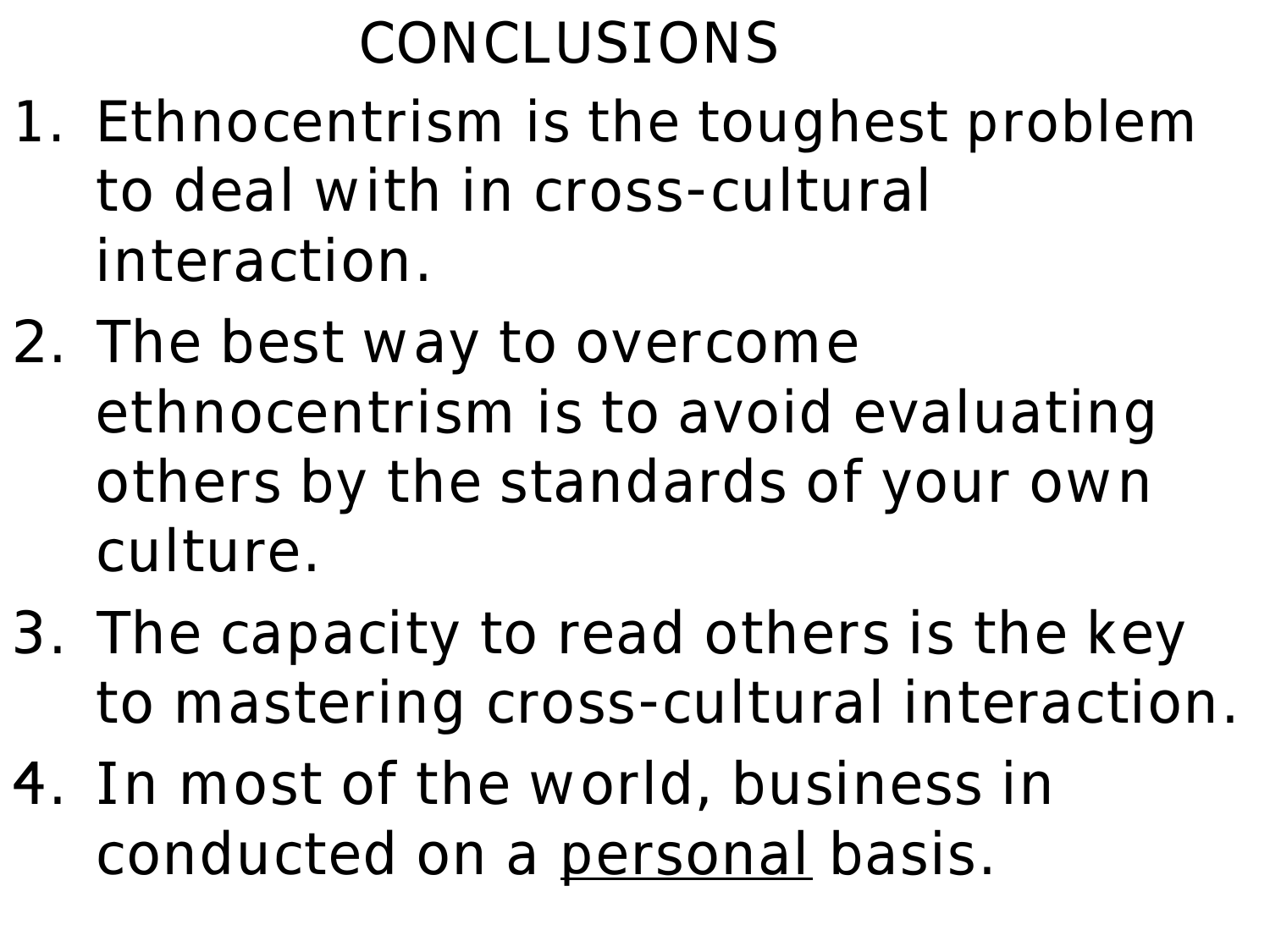

CONCLUSIONS
Ethnocentrism is the toughest problem to deal with in cross-cultural interaction.
The best way to overcome ethnocentrism is to avoid evaluating others by the standards of your own culture.
The capacity to read others is the key to mastering cross-cultural interaction.
In most of the world, business in conducted on a personal basis.